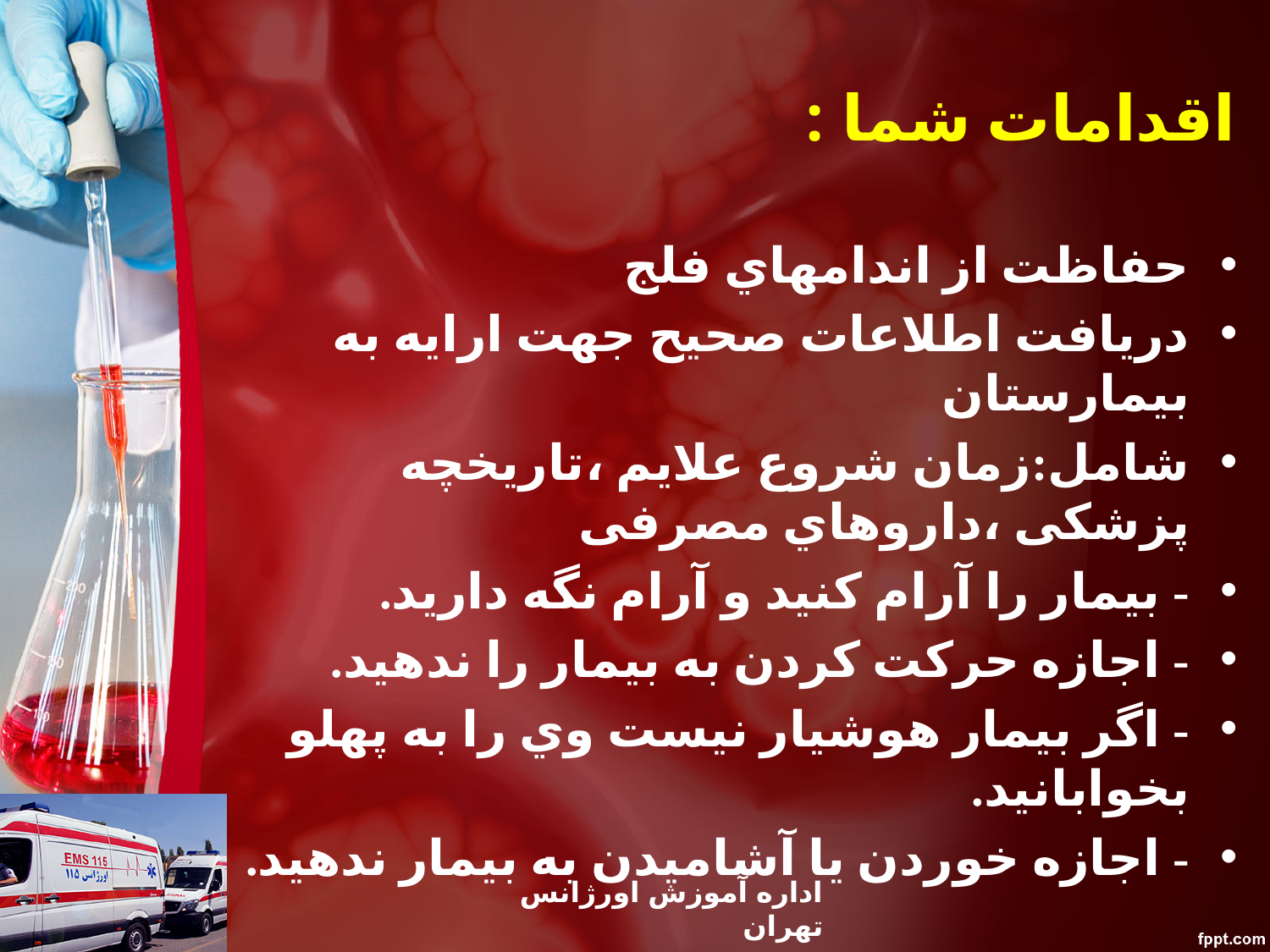

# اقدامات شما :

حفاظت از اندامهاي فلج
دریافت اطلاعات صحیح جهت ارایه به بیمارستان
شامل:زمان شروع علایم ،تاریخچه پزشکی ،داروهاي مصرفی
- بیمار را آرام کنید و آرام نگه دارید.
- اجازه حرکت کردن به بیمار را ندهید.
- اگر بیمار هوشیار نیست وي را به پهلو بخوابانید.
- اجازه خوردن یا آشامیدن به بیمار ندهید.

اداره آموزش اورژانس تهران